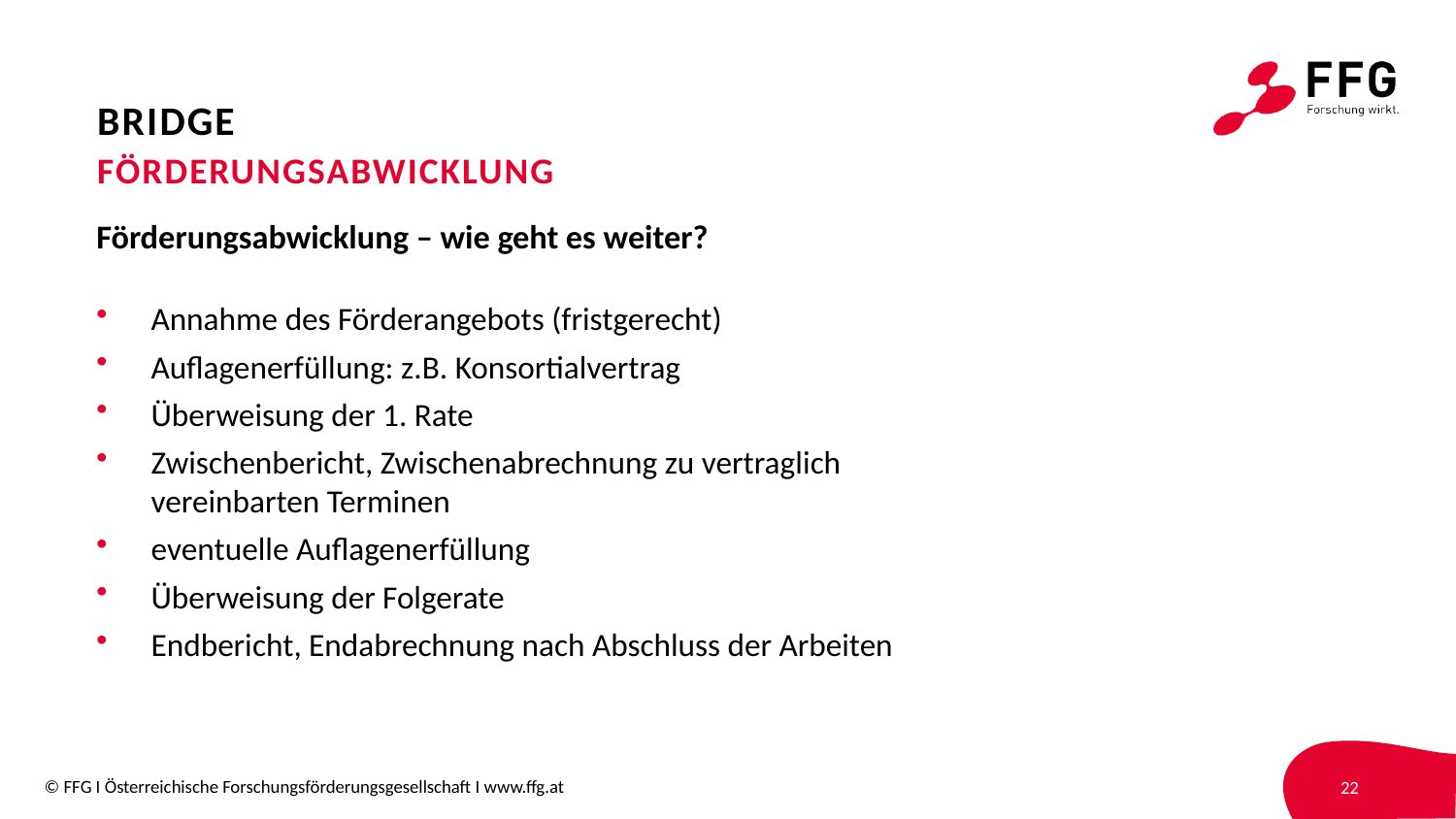

# BRIDGE FÖRDERUNGSABWICKLUNG
Förderungsabwicklung – wie geht es weiter?

Annahme des Förderangebots (fristgerecht)
Auflagenerfüllung: z.B. Konsortialvertrag
Überweisung der 1. Rate
Zwischenbericht, Zwischenabrechnung zu vertraglich vereinbarten Terminen
eventuelle Auflagenerfüllung
Überweisung der Folgerate
Endbericht, Endabrechnung nach Abschluss der Arbeiten

22